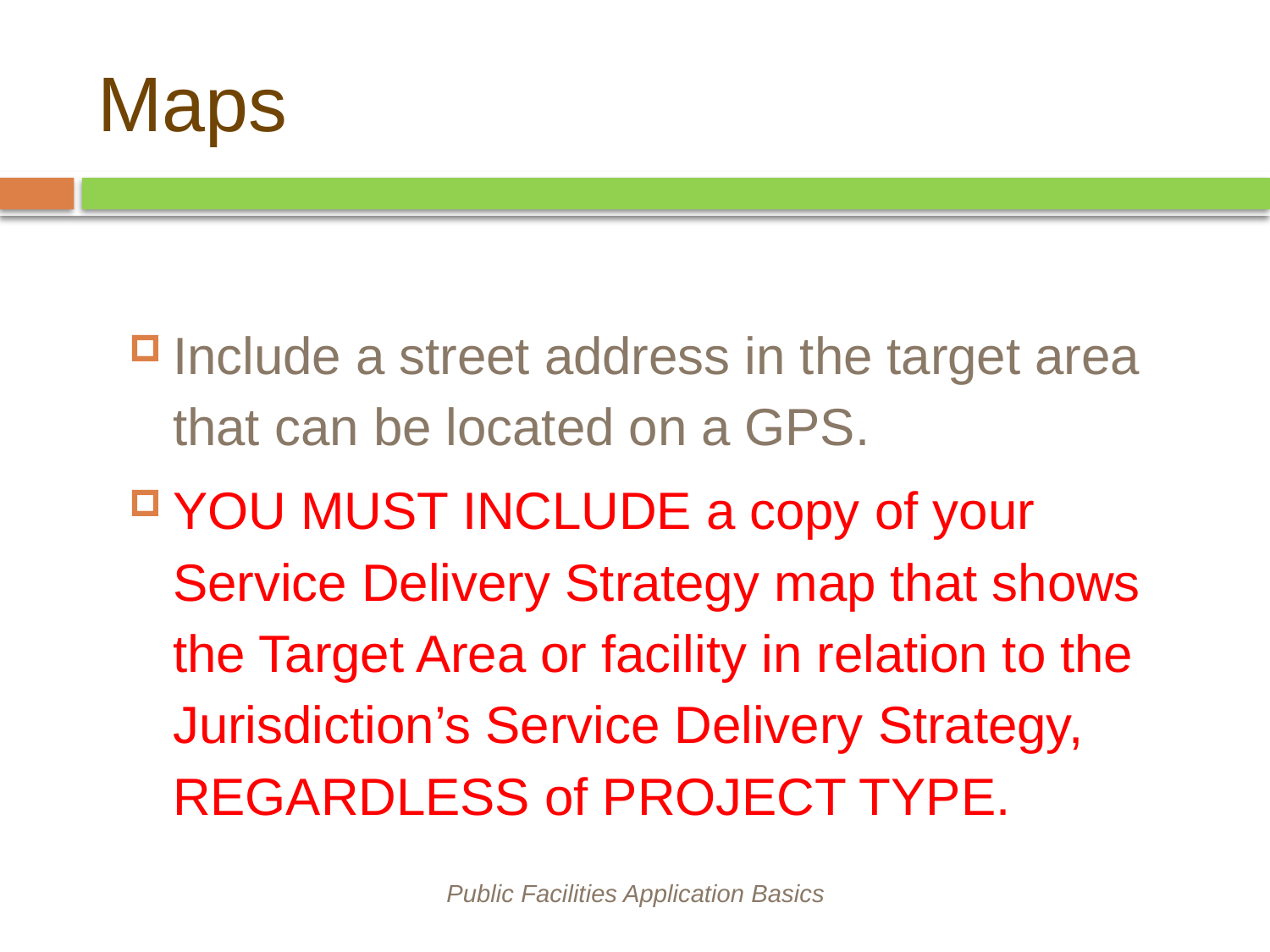

# Maps
Include a street address in the target area that can be located on a GPS.
YOU MUST INCLUDE a copy of your Service Delivery Strategy map that shows the Target Area or facility in relation to the Jurisdiction’s Service Delivery Strategy, REGARDLESS of PROJECT TYPE.
Public Facilities Application Basics